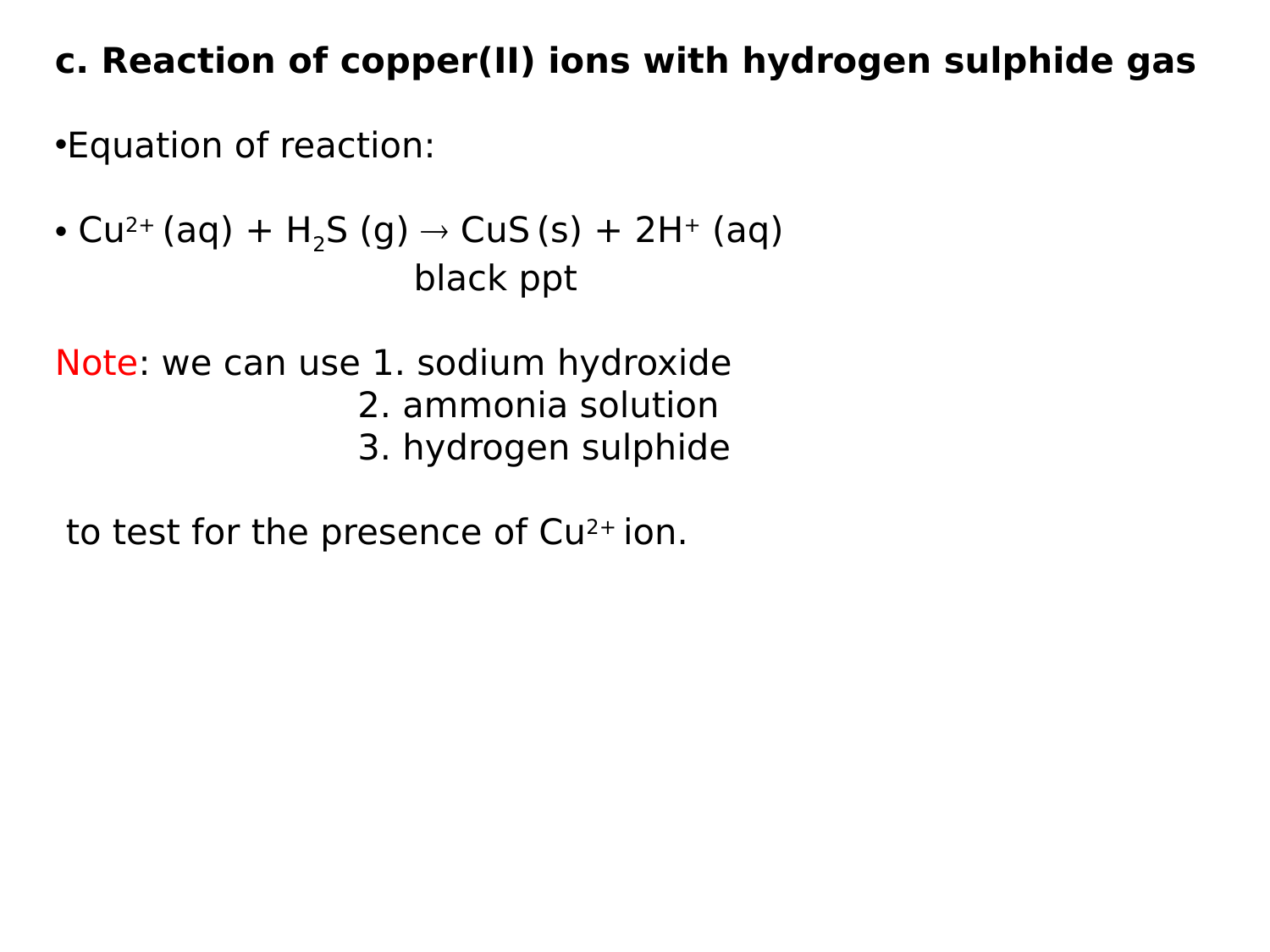

c. Reaction of copper(II) ions with hydrogen sulphide gas

Equation of reaction:

 Cu2+ (aq) + H2S (g) → CuS (s) + 2H+ (aq)
                                black ppt

Note: we can use 1. sodium hydroxide
                           2. ammonia solution
                           3. hydrogen sulphide

 to test for the presence of Cu2+ ion.